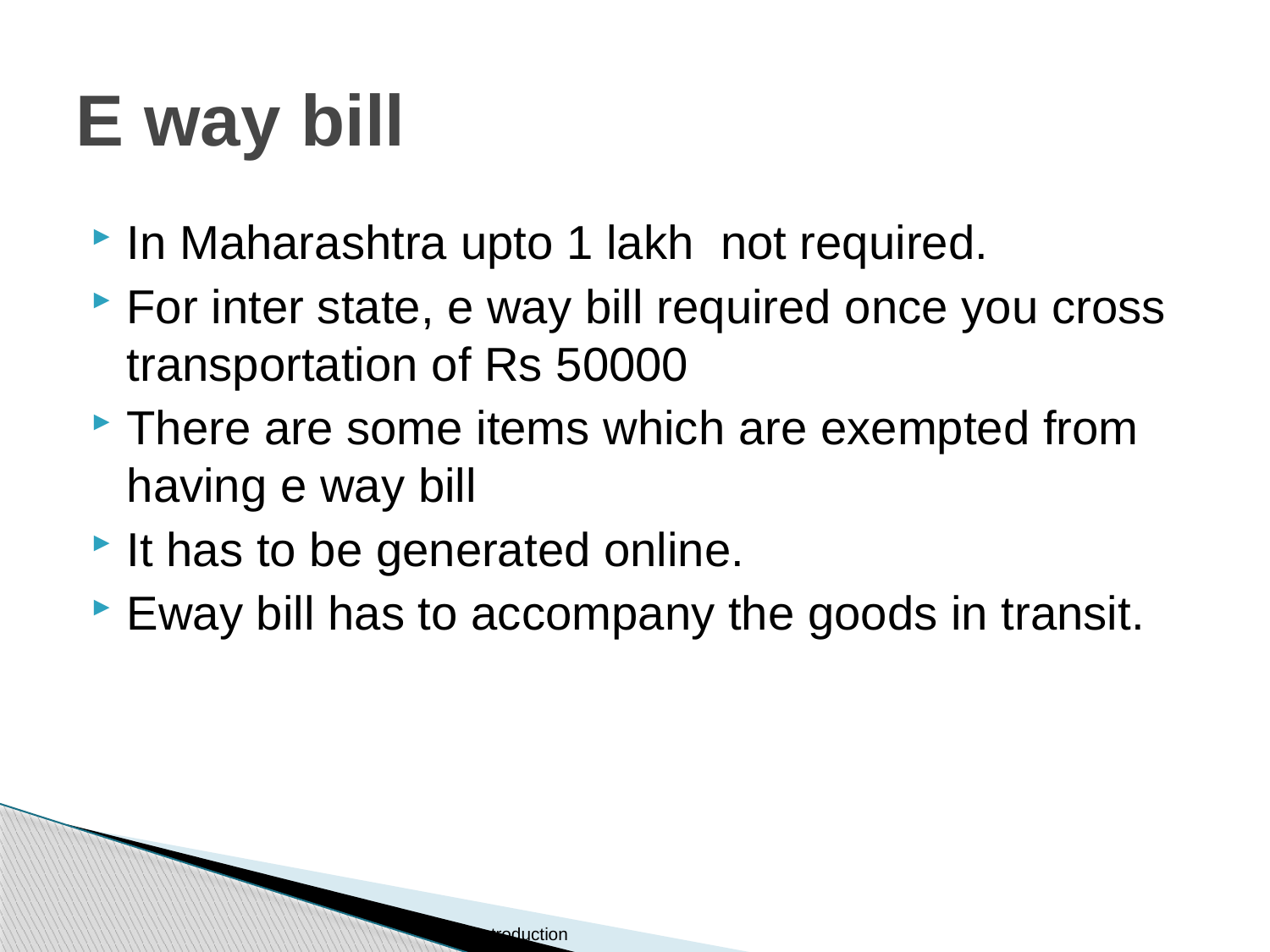

# E way bill
In Maharashtra upto 1 lakh  not required.
For inter state, e way bill required once you cross transportation of Rs 50000
There are some items which are exempted from having e way bill
It has to be generated online.
Eway bill has to accompany the goods in transit.

GST: Introduction